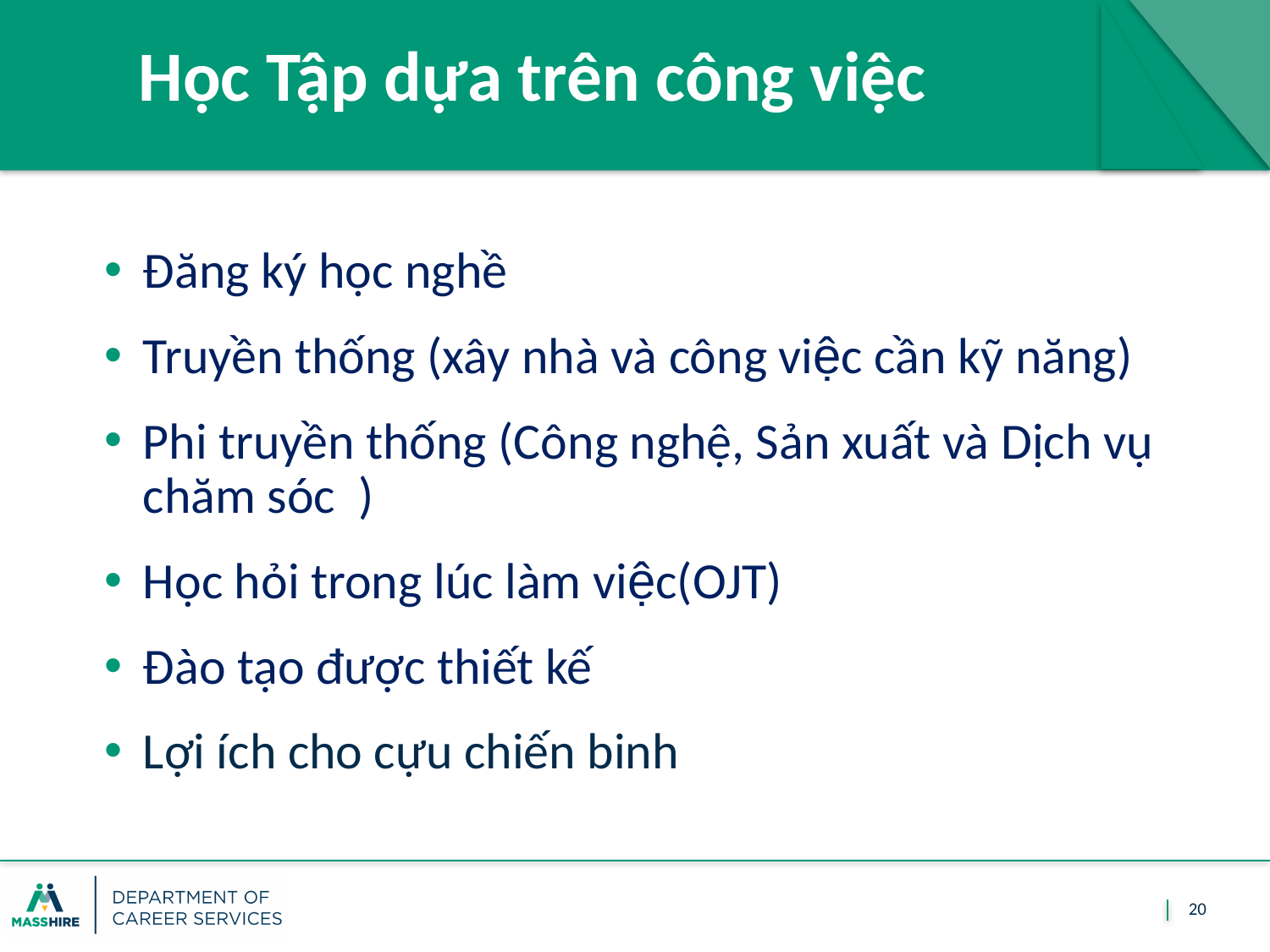

# Học Tập dựa trên công việc
Đăng ký học nghề
Truyền thống (xây nhà và công việc cần kỹ năng)
Phi truyền thống (Công nghệ, Sản xuất và Dịch vụ chăm sóc  )
Học hỏi trong lúc làm việc(OJT)
Đào tạo được thiết kế
Lợi ích cho cựu chiến binh

20